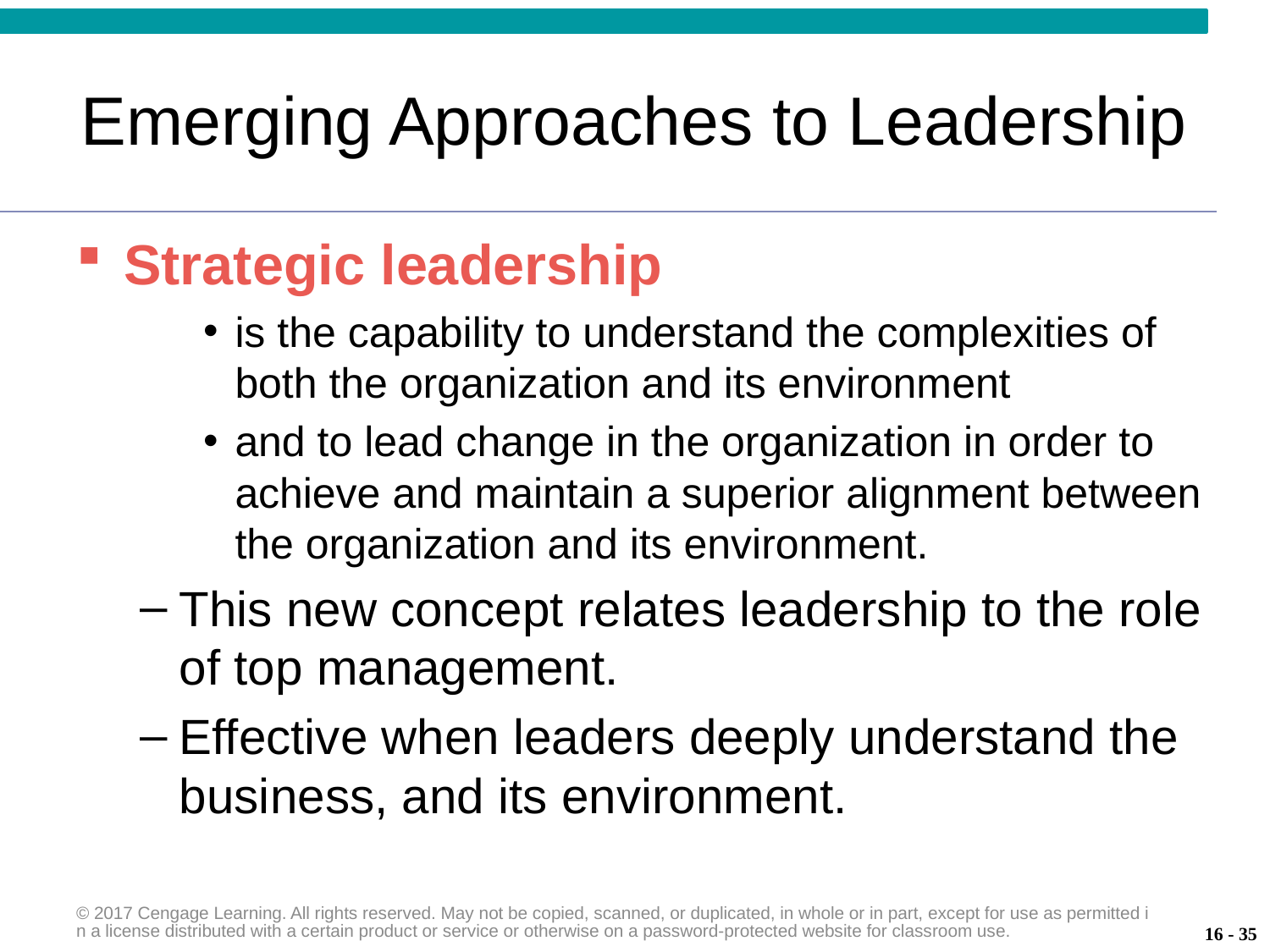

# Emerging Approaches to Leadership
Strategic leadership
is the capability to understand the complexities of both the organization and its environment
and to lead change in the organization in order to achieve and maintain a superior alignment between the organization and its environment.
This new concept relates leadership to the role of top management.
Effective when leaders deeply understand the business, and its environment.
© 2017 Cengage Learning. All rights reserved. May not be copied, scanned, or duplicated, in whole or in part, except for use as permitted in a license distributed with a certain product or service or otherwise on a password-protected website for classroom use.